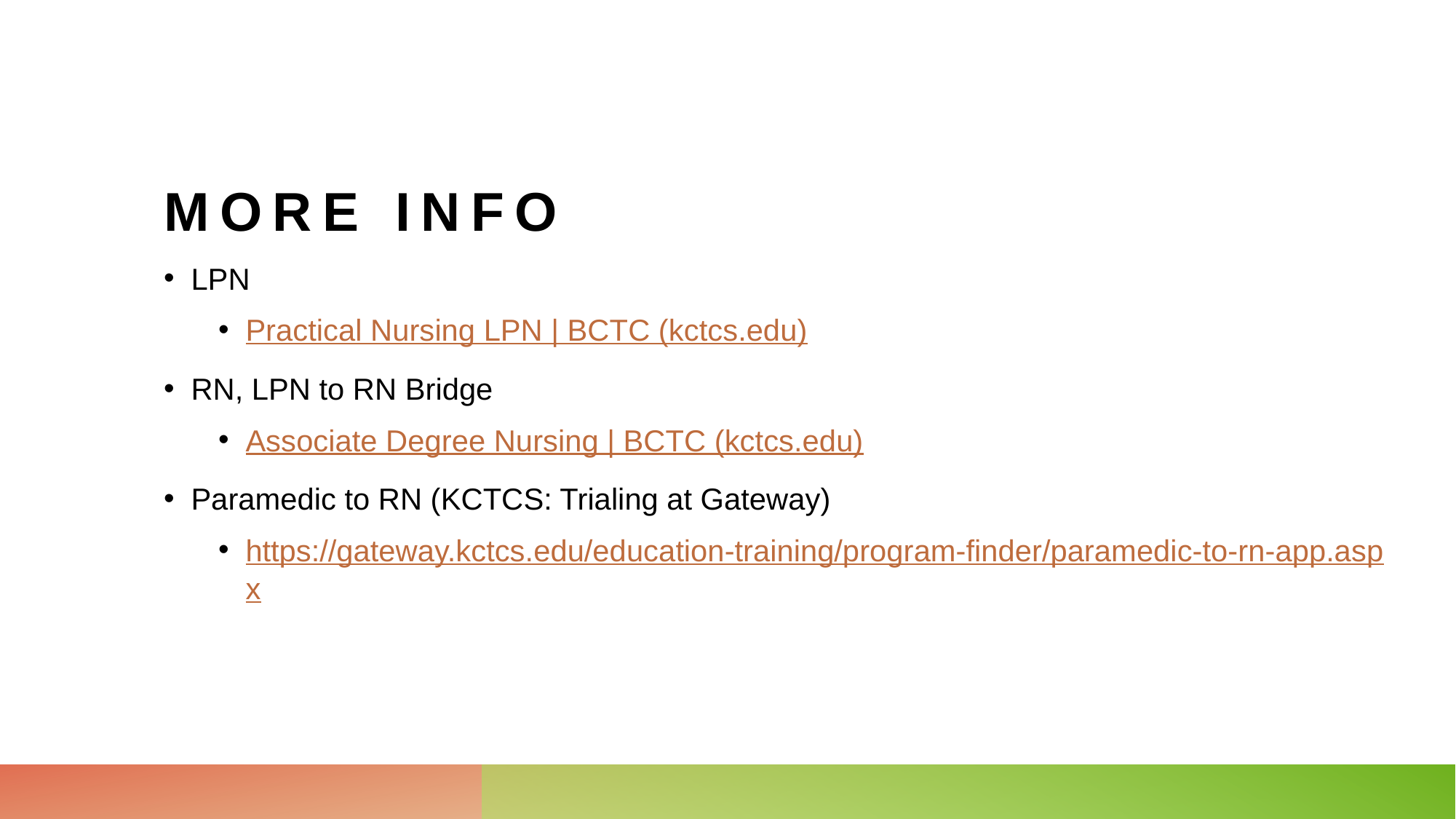

# MORE INFO
LPN
Practical Nursing LPN | BCTC (kctcs.edu)
RN, LPN to RN Bridge
Associate Degree Nursing | BCTC (kctcs.edu)
Paramedic to RN (KCTCS: Trialing at Gateway)
https://gateway.kctcs.edu/education-training/program-finder/paramedic-to-rn-app.aspx